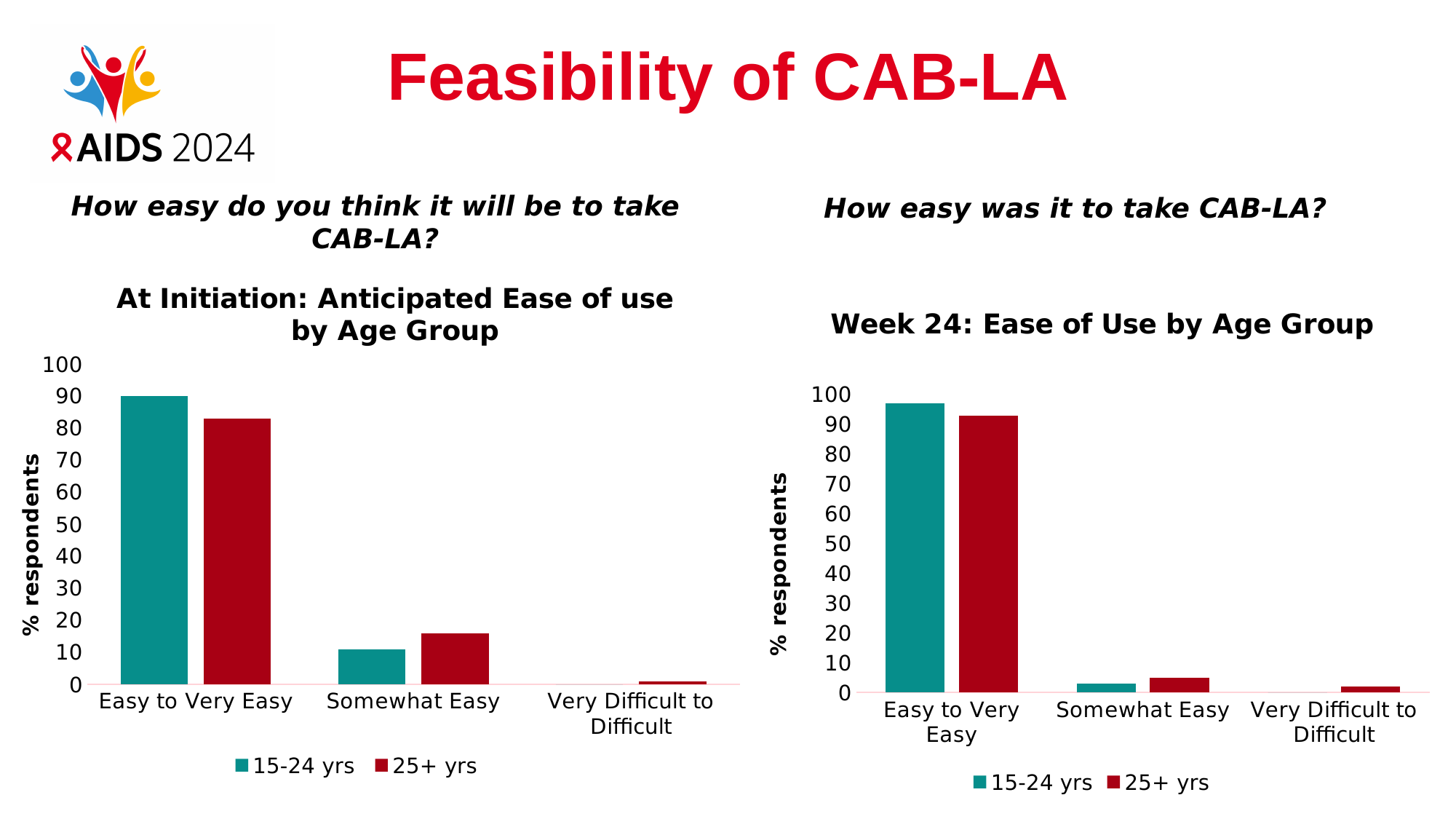

Feasibility of CAB-LA
How easy do you think it will be to take CAB-LA?

How easy was it to take CAB-LA?

[unsupported chart]

[unsupported chart]